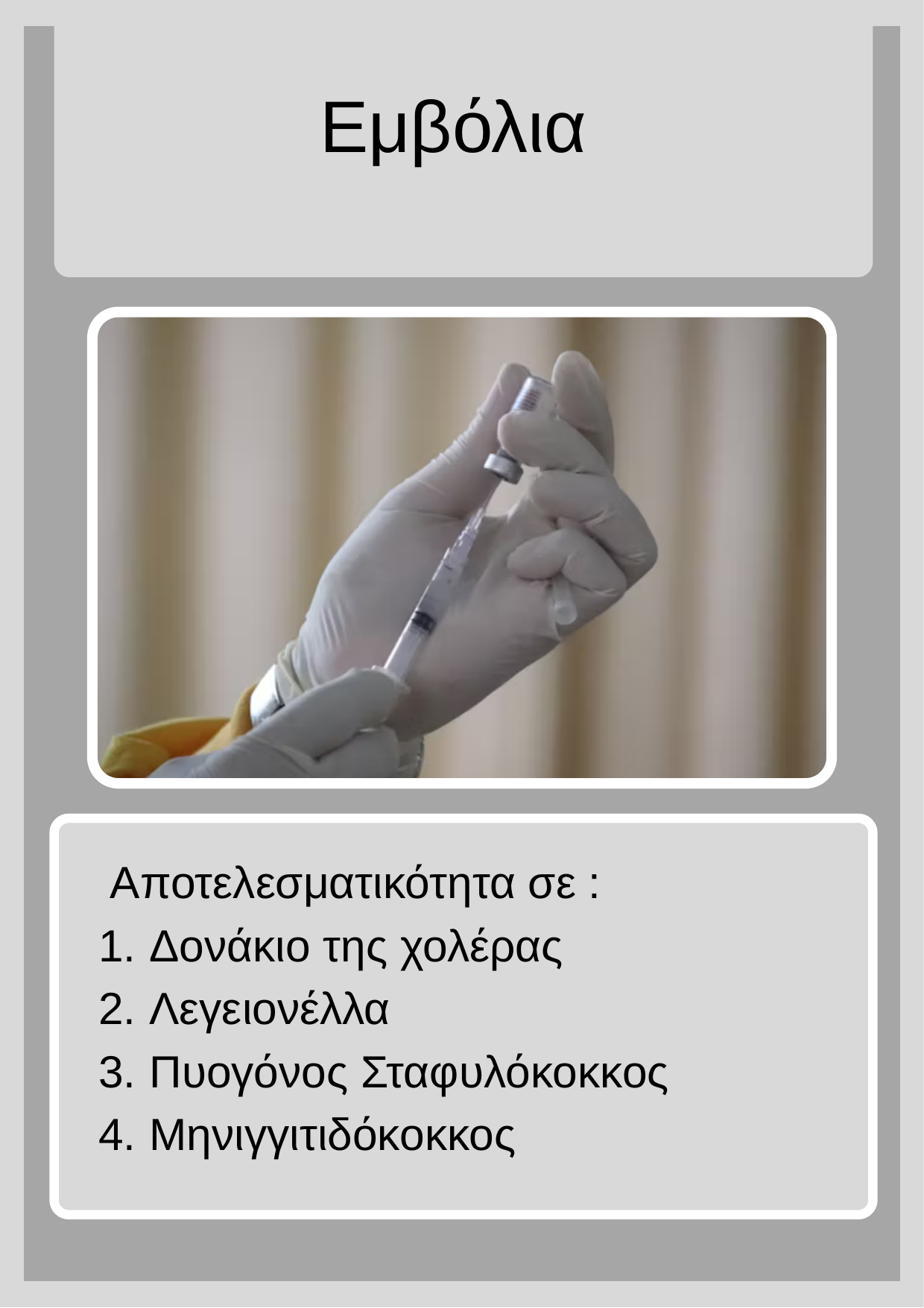

Εμβόλια

    Αποτελεσματικότητα σε :
 Δονάκιο της χολέρας
 Λεγειονέλλα
 Πυογόνος Σταφυλόκοκκος
 Μηνιγγιτιδόκοκκος